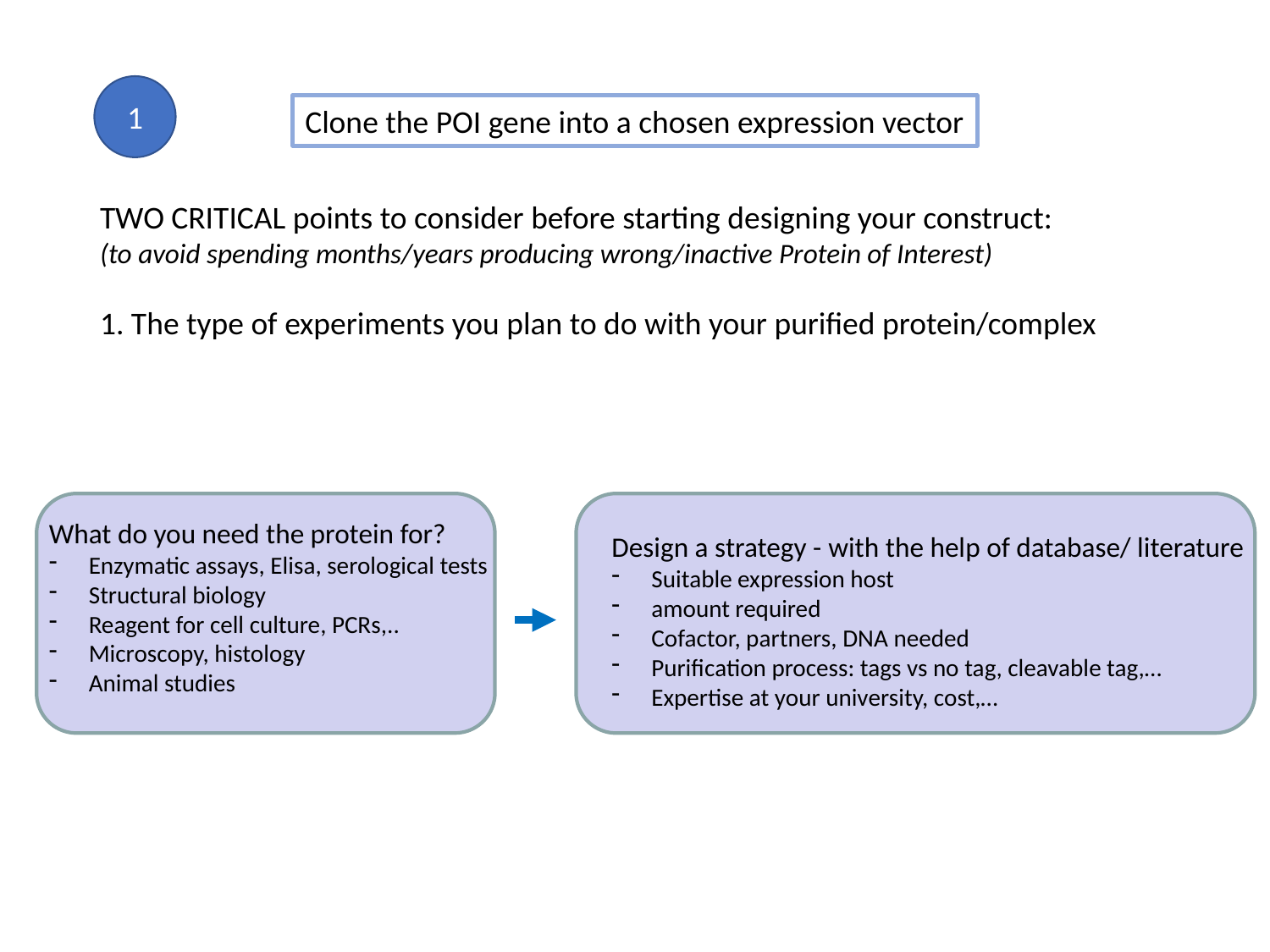

1
Clone the POI gene into a chosen expression vector
TWO CRITICAL points to consider before starting designing your construct:
(to avoid spending months/years producing wrong/inactive Protein of Interest)

1. The type of experiments you plan to do with your purified protein/complex

What do you need the protein for?
Enzymatic assays, Elisa, serological tests
Structural biology
Reagent for cell culture, PCRs,..
Microscopy, histology
Animal studies

Design a strategy - with the help of database/ literature
Suitable expression host
amount required
Cofactor, partners, DNA needed
Purification process: tags vs no tag, cleavable tag,…
Expertise at your university, cost,…